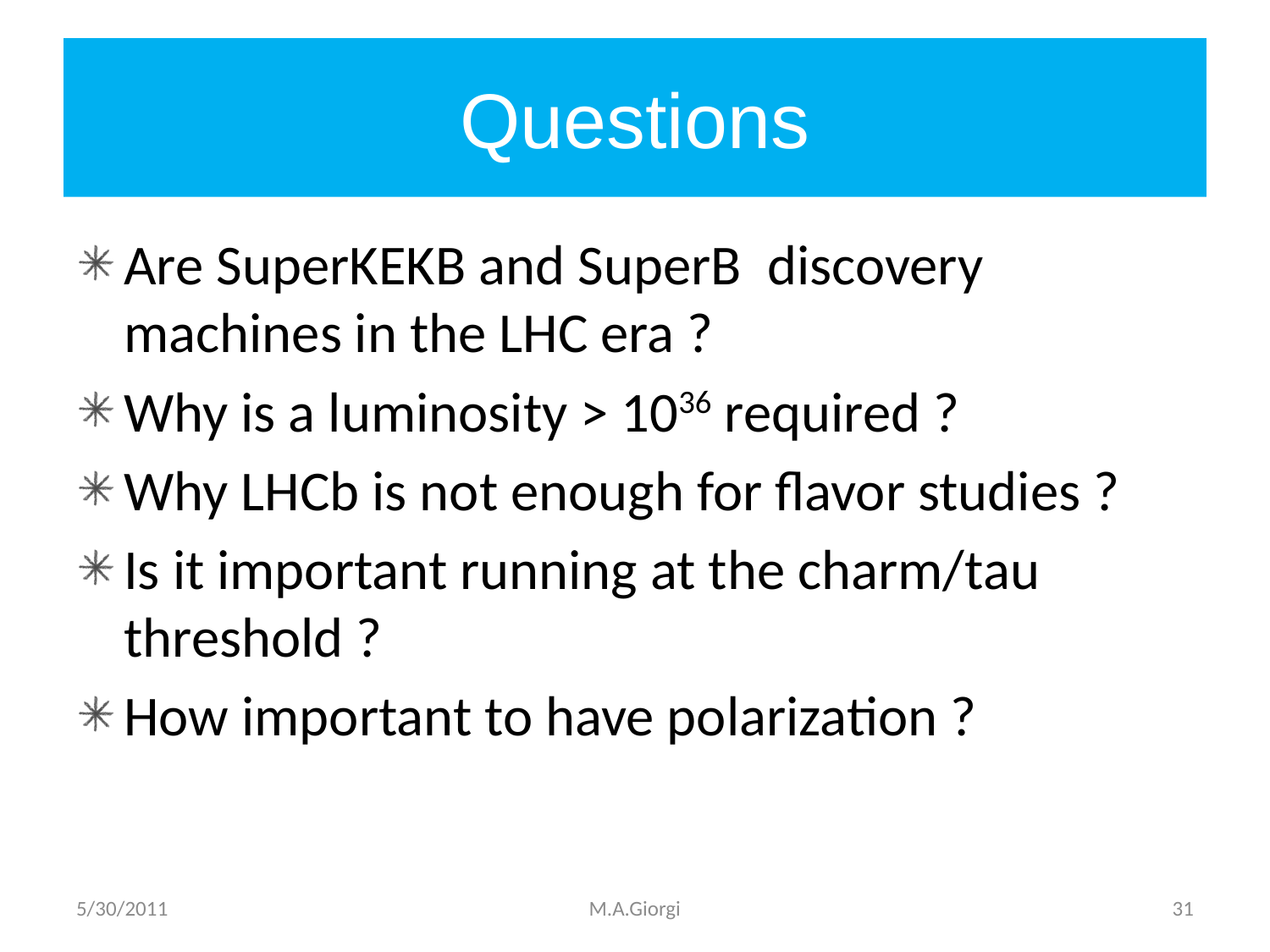

# Questions
Are SuperKEKB and SuperB  discovery machines in the LHC era ?
Why is a luminosity > 1036 required ?
Why LHCb is not enough for flavor studies ?
Is it important running at the charm/tau threshold ?
How important to have polarization ?
31
5/30/2011
M.A.Giorgi